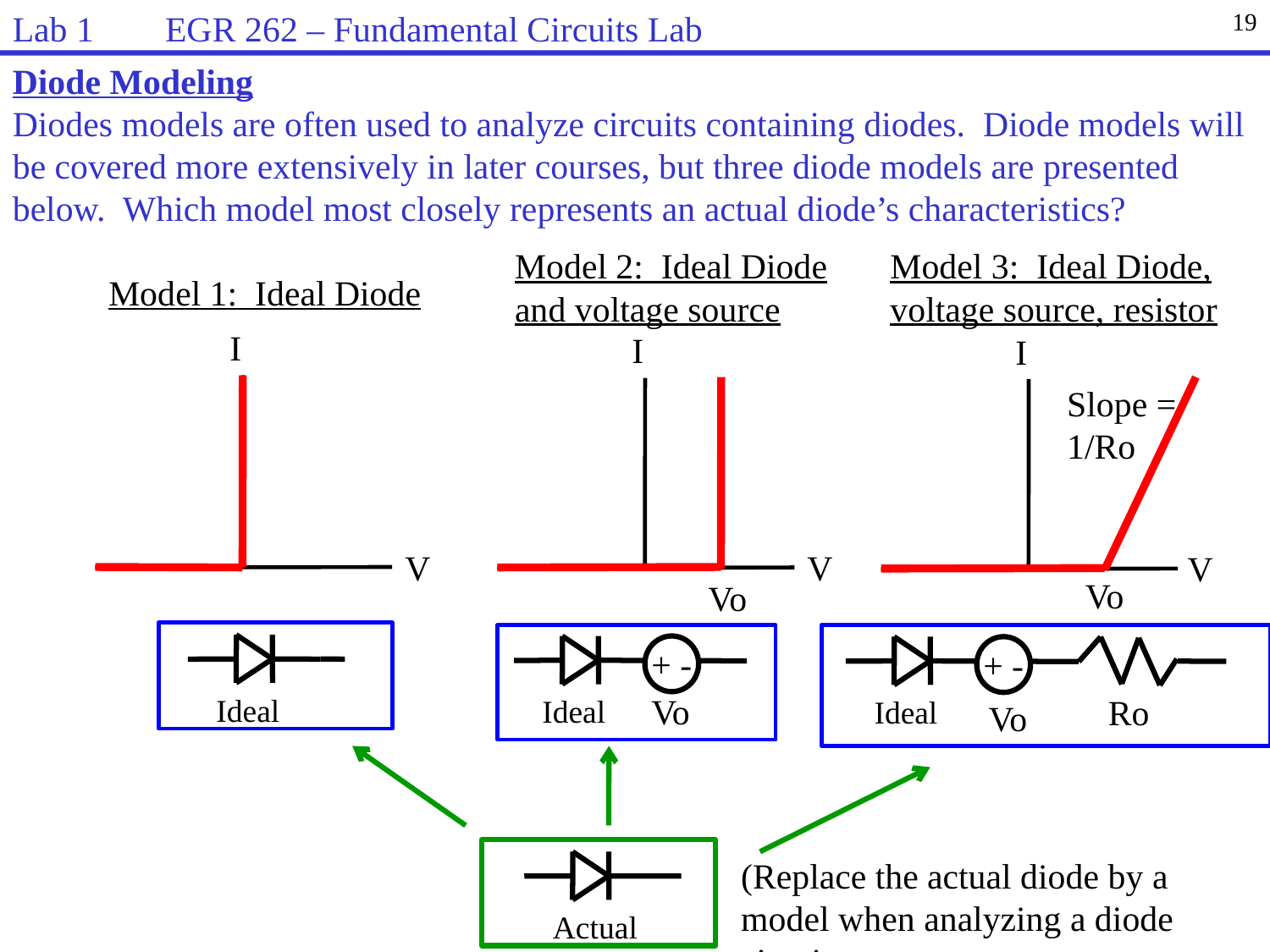

Lab 1        EGR 262 – Fundamental Circuits Lab
19
Diode Modeling
Diodes models are often used to analyze circuits containing diodes.  Diode models will be covered more extensively in later courses, but three diode models are presented below.  Which model most closely represents an actual diode’s characteristics?

Model 2:  Ideal Diode
and voltage source
Model 3:  Ideal Diode, voltage source, resistor
Model 1:  Ideal Diode
I
I
I
Slope =
1/Ro
V
V
V
Vo
Vo

Ideal

+ -

Vo
Ideal

+ -

Ro
Vo
Ideal

(Replace the actual diode by a model when analyzing a diode circuit.

Actual